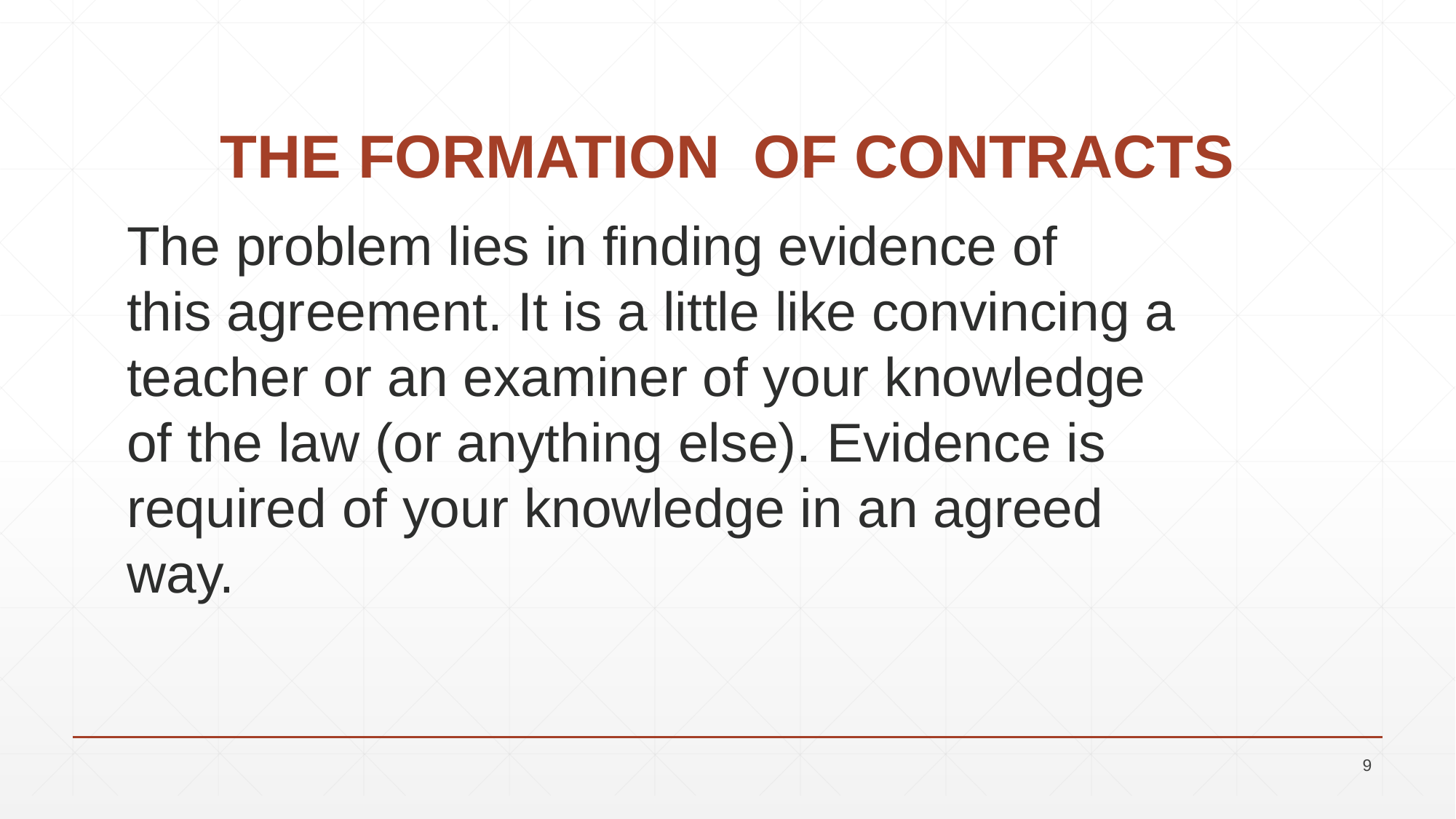

# THE FORMATION  OF CONTRACTS
The problem lies in finding evidence of
this agreement. It is a little like convincing a teacher or an examiner of your knowledge of the law (or anything else). Evidence is required of your knowledge in an agreed way.

9